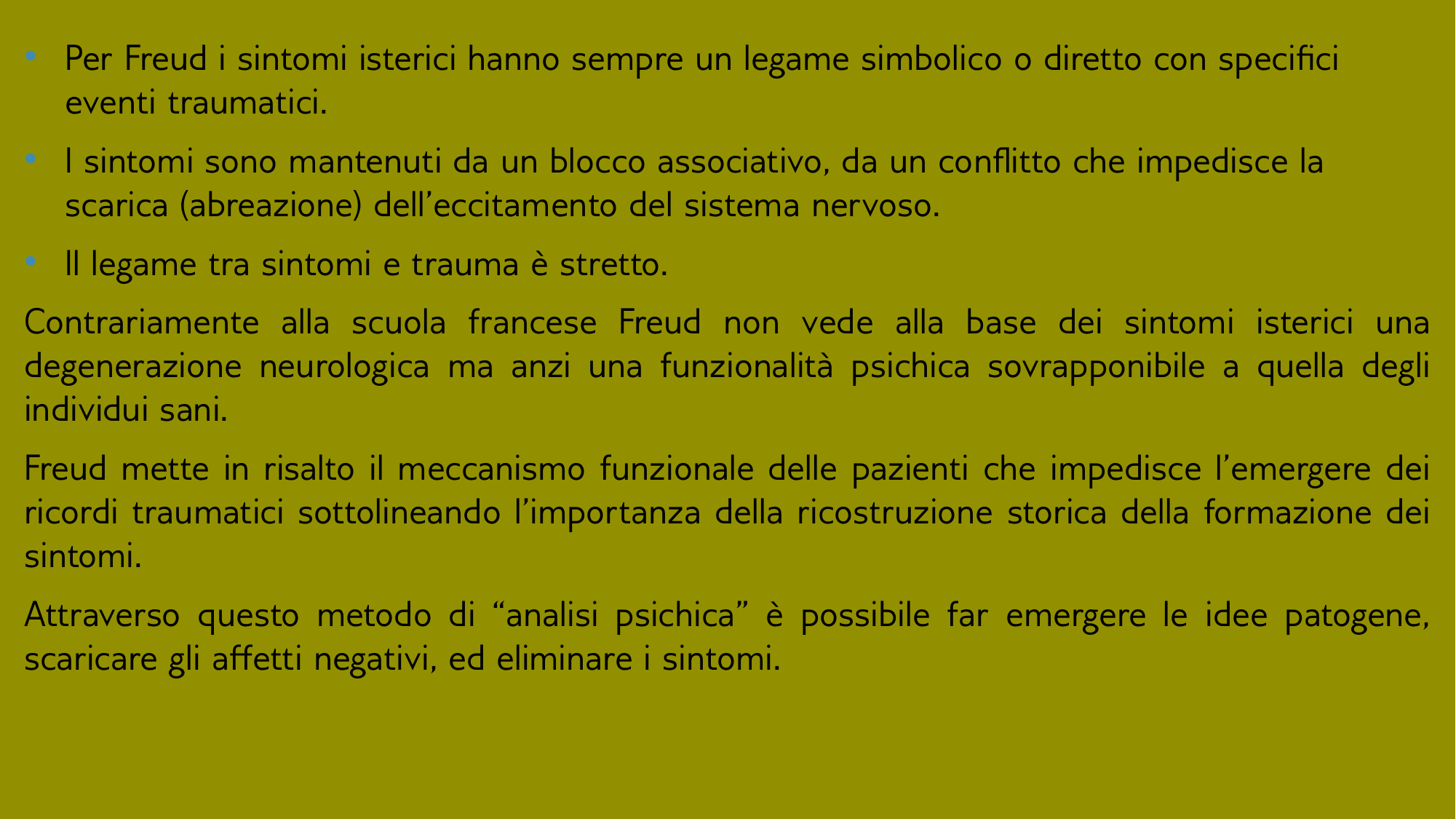

Per Freud i sintomi isterici hanno sempre un legame simbolico o diretto con specifici eventi traumatici.
I sintomi sono mantenuti da un blocco associativo, da un conflitto che impedisce la  scarica (abreazione) dell’eccitamento del sistema nervoso.
Il legame tra sintomi e trauma è stretto.
Contrariamente alla scuola francese Freud non vede alla base dei sintomi isterici una degenerazione neurologica ma anzi una funzionalità psichica sovrapponibile a quella degli individui sani.
Freud mette in risalto il meccanismo funzionale delle pazienti che impedisce l’emergere dei ricordi traumatici sottolineando l’importanza della ricostruzione storica della formazione dei sintomi.
Attraverso questo metodo di “analisi psichica” è possibile far emergere le idee patogene, scaricare gli affetti negativi, ed eliminare i sintomi.